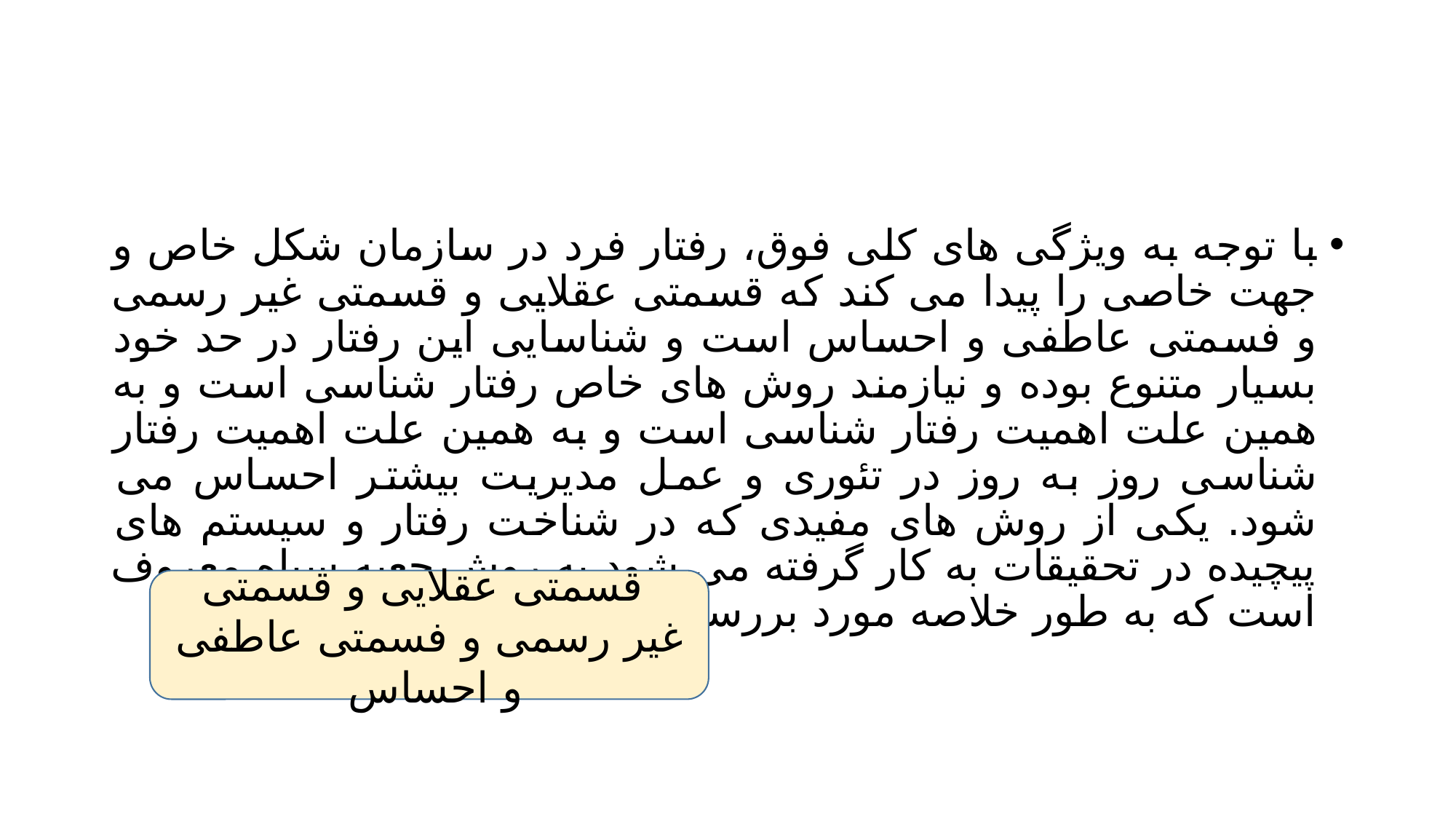

#
با توجه به ویژگی های کلی فوق، رفتار فرد در سازمان شکل خاص و جهت خاصی را پیدا می کند که قسمتی عقلایی و قسمتی غیر رسمی و فسمتی عاطفی و احساس است و شناسایی این رفتار در حد خود بسیار متنوع بوده و نیازمند روش های خاص رفتار شناسی است و به همین علت اهمیت رفتار شناسی است و به همین علت اهمیت رفتار شناسی روز به روز در تئوری و عمل مدیریت بیشتر احساس می شود. یکی از روش های مفیدی که در شناخت رفتار و سیستم های پیچیده در تحقیقات به کار گرفته می شود به روش جعبه سیاه معروف است که به طور خلاصه مورد بررسی قرار می دهیم.

 قسمتی عقلایی و قسمتی غیر رسمی و فسمتی عاطفی و احساس